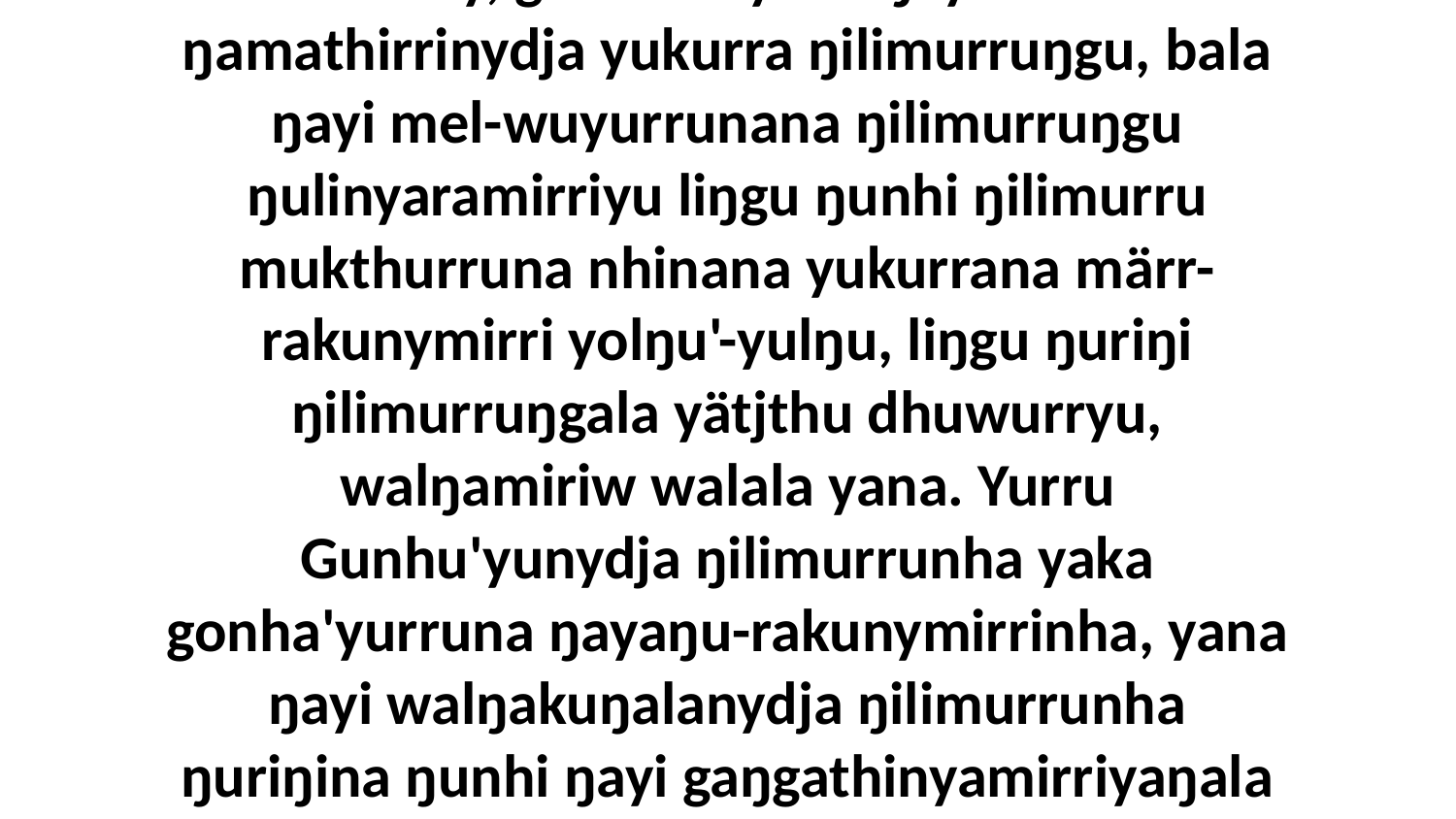

4-5 Yurru Godtja ŋunhi mel-wuyunaramirri warray, ga wirrki yana ŋayi märr-ŋamathirrinydja yukurra ŋilimurruŋgu, bala ŋayi mel-wuyurrunana ŋilimurruŋgu ŋulinyaramirriyu liŋgu ŋunhi ŋilimurru mukthurruna nhinana yukurrana märr-rakunymirri yolŋu'-yulŋu, liŋgu ŋuriŋi ŋilimurruŋgala yätjthu dhuwurryu, walŋamiriw walala yana. Yurru Gunhu'yunydja ŋilimurrunha yaka gonha'yurruna ŋayaŋu-rakunymirrinha, yana ŋayi walŋakuŋalanydja ŋilimurrunha ŋuriŋina ŋunhi ŋayi gaŋgathinyamirriyaŋala ŋilimurrunha beŋuruna ŋunhi rakunyŋuru, dhambay Djesuwalana yana.